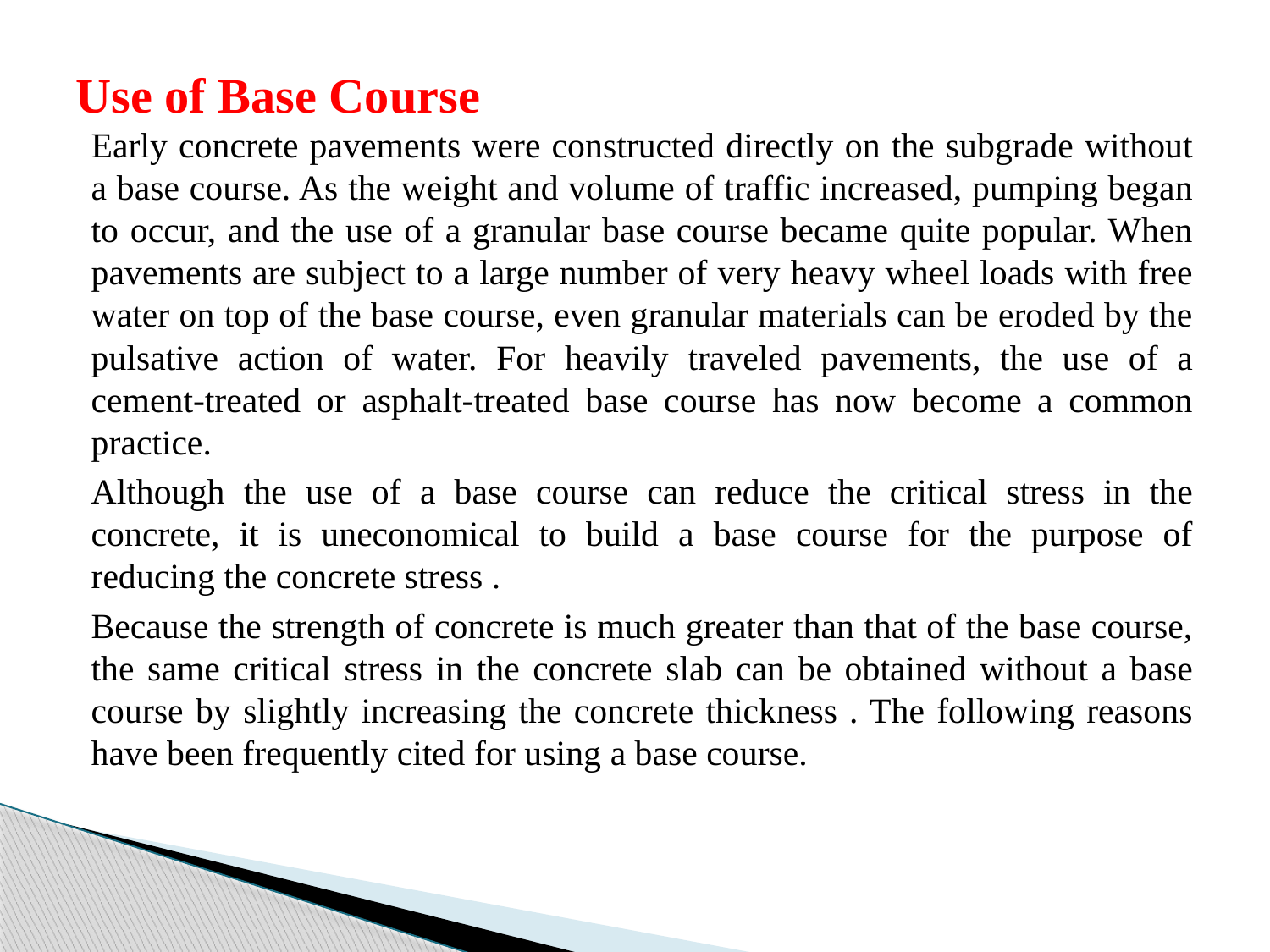

# Use of Base Course
Early concrete pavements were constructed directly on the subgrade without a base course. As the weight and volume of traffic increased, pumping began to occur, and the use of a granular base course became quite popular. When pavements are subject to a large number of very heavy wheel loads with free water on top of the base course, even granular materials can be eroded by the pulsative action of water. For heavily traveled pavements, the use of a cement-treated or asphalt-treated base course has now become a common practice.
Although the use of a base course can reduce the critical stress in the concrete, it is uneconomical to build a base course for the purpose of reducing the concrete stress .
Because the strength of concrete is much greater than that of the base course, the same critical stress in the concrete slab can be obtained without a base course by slightly increasing the concrete thickness . The following reasons have been frequently cited for using a base course.